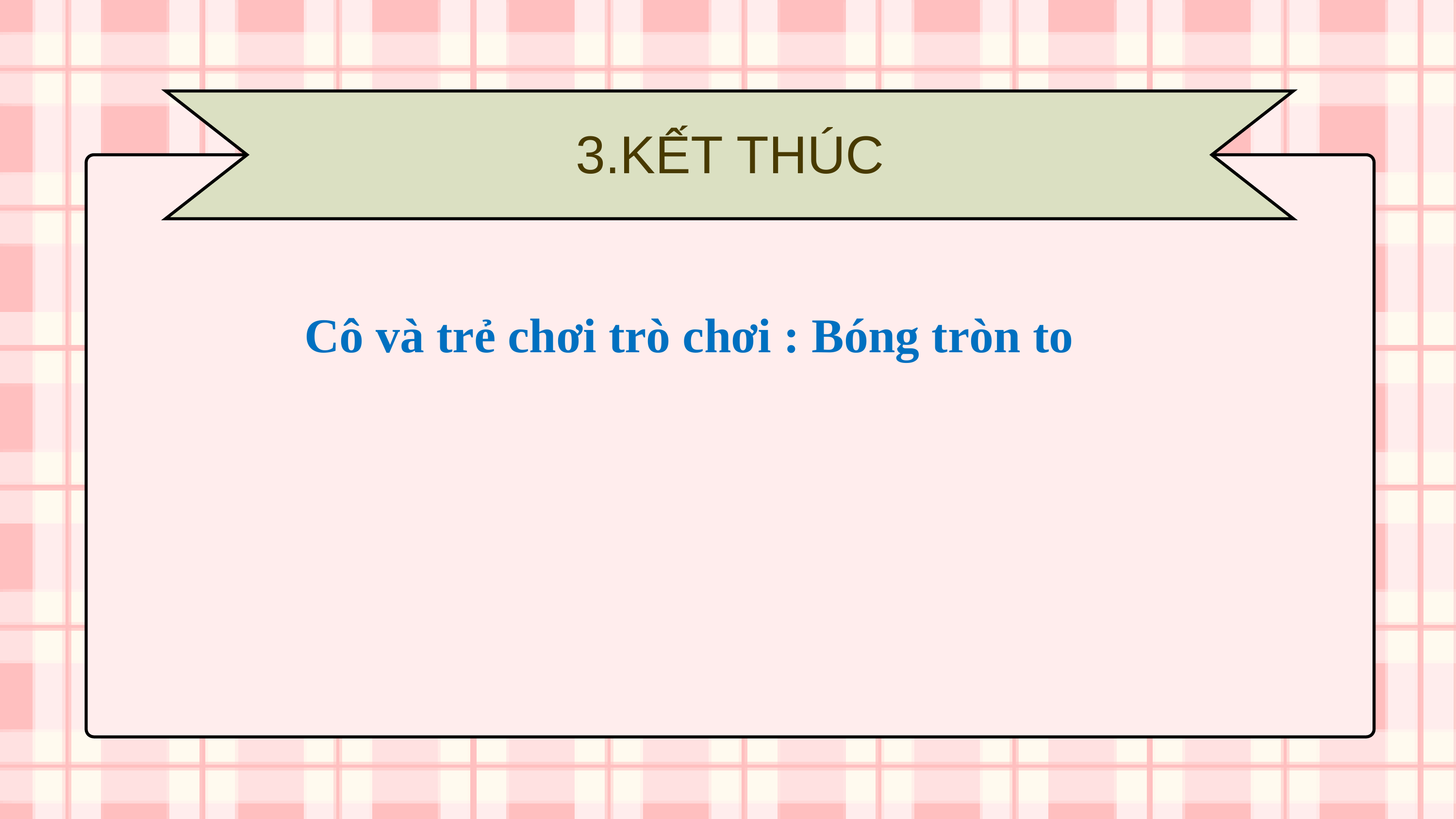

3.KẾT THÚC

Cô và trẻ chơi trò chơi : Bóng tròn to